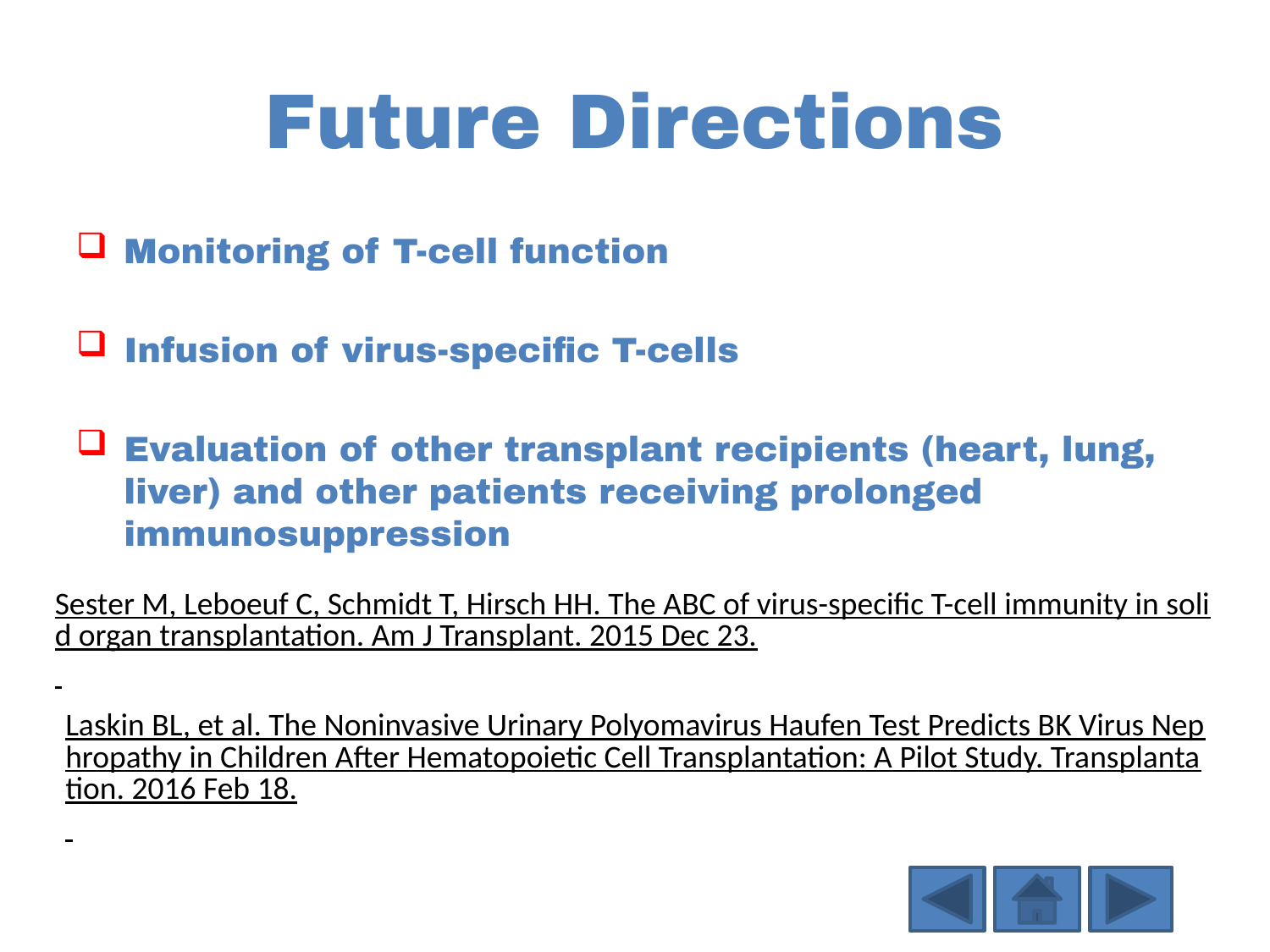

# Future Directions
Monitoring of T-cell function

Infusion of virus-specific T-cells

Evaluation of other transplant recipients (heart, lung, liver) and other patients receiving prolonged immunosuppression
Sester M, Leboeuf C, Schmidt T, Hirsch HH. The ABC of virus-specific T-cell immunity in solid organ transplantation. Am J Transplant. 2015 Dec 23.
Laskin BL, et al. The Noninvasive Urinary Polyomavirus Haufen Test Predicts BK Virus Nephropathy in Children After Hematopoietic Cell Transplantation: A Pilot Study. Transplantation. 2016 Feb 18.